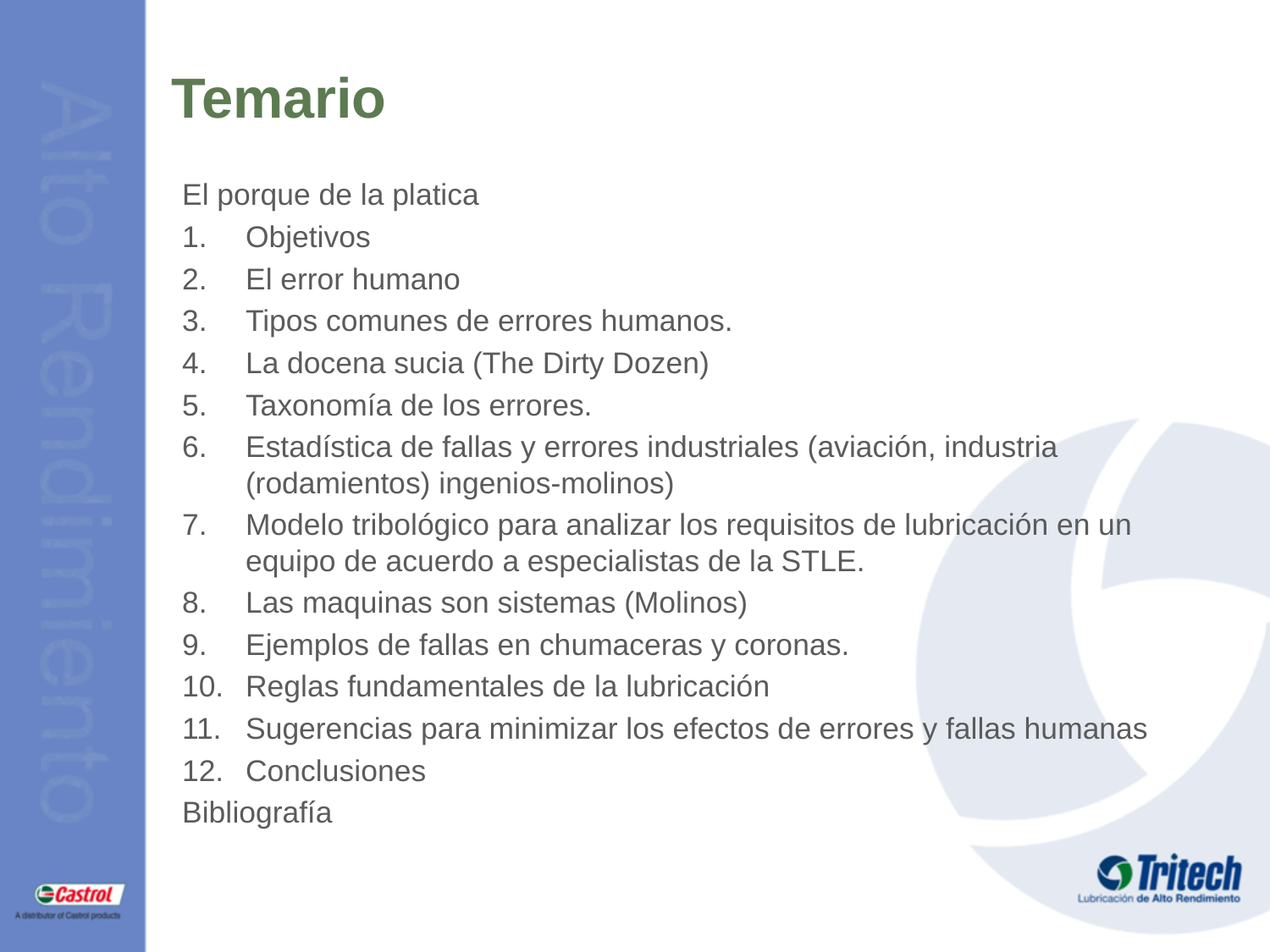

# Temario
El porque de la platica
Objetivos
El error humano
Tipos comunes de errores humanos.
La docena sucia (The Dirty Dozen)
Taxonomía de los errores.
Estadística de fallas y errores industriales (aviación, industria (rodamientos) ingenios-molinos)
Modelo tribológico para analizar los requisitos de lubricación en un equipo de acuerdo a especialistas de la STLE.
Las maquinas son sistemas (Molinos)
Ejemplos de fallas en chumaceras y coronas.
Reglas fundamentales de la lubricación
Sugerencias para minimizar los efectos de errores y fallas humanas
Conclusiones
Bibliografía